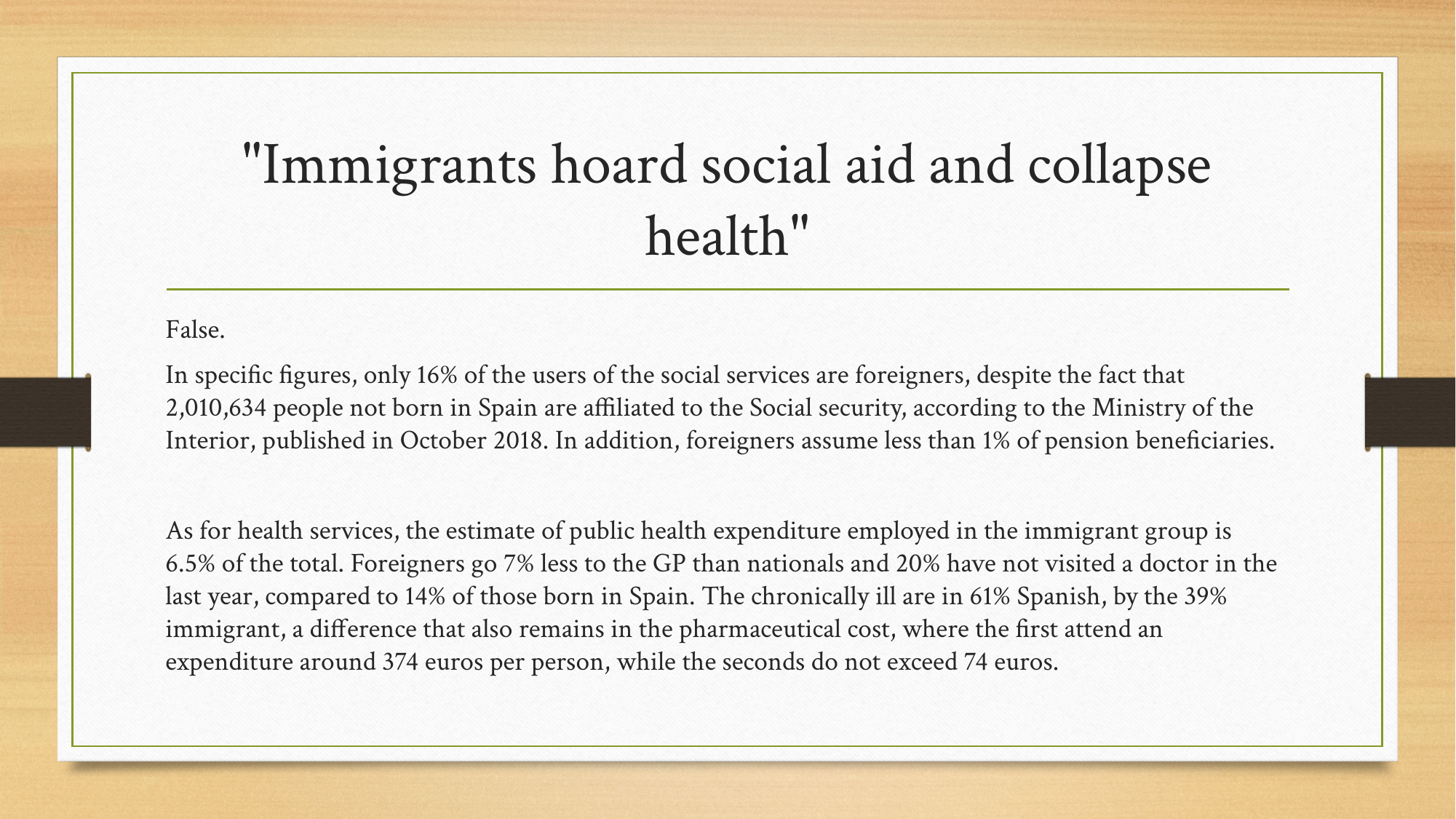

# "Immigrants hoard social aid and collapse health"
False.
In specific figures, only 16% of the users of the social services are foreigners, despite the fact that 2,010,634 people not born in Spain are affiliated to the Social security, according to the Ministry of the Interior, published in October 2018. In addition, foreigners assume less than 1% of pension beneficiaries.

As for health services, the estimate of public health expenditure employed in the immigrant group is 6.5% of the total. Foreigners go 7% less to the GP than nationals and 20% have not visited a doctor in the last year, compared to 14% of those born in Spain. The chronically ill are in 61% Spanish, by the 39% immigrant, a difference that also remains in the pharmaceutical cost, where the first attend an expenditure around 374 euros per person, while the seconds do not exceed 74 euros.